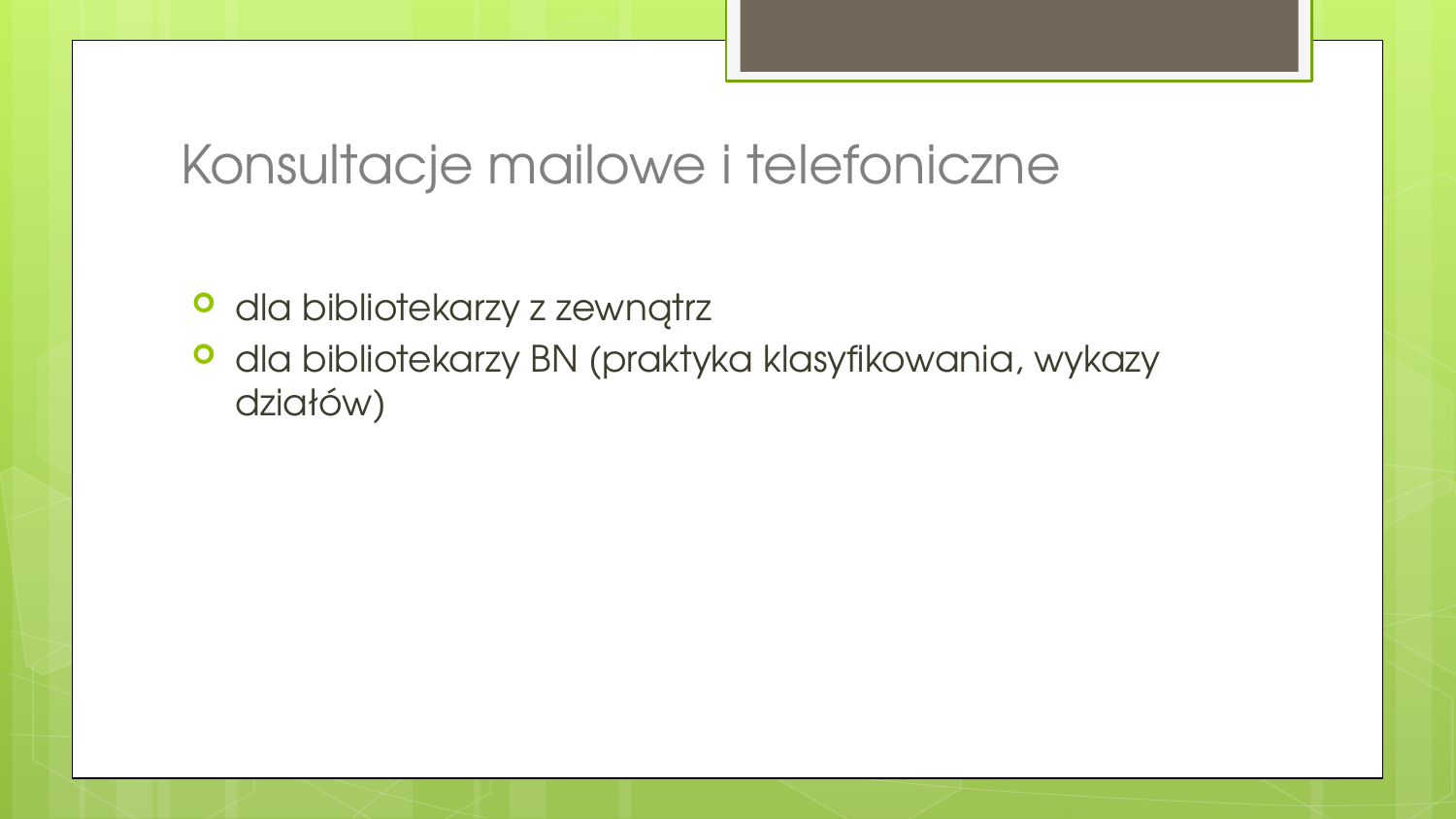

# Konsultacje mailowe i telefoniczne
dla bibliotekarzy z zewnątrz
dla bibliotekarzy BN (praktyka klasyfikowania, wykazy działów)